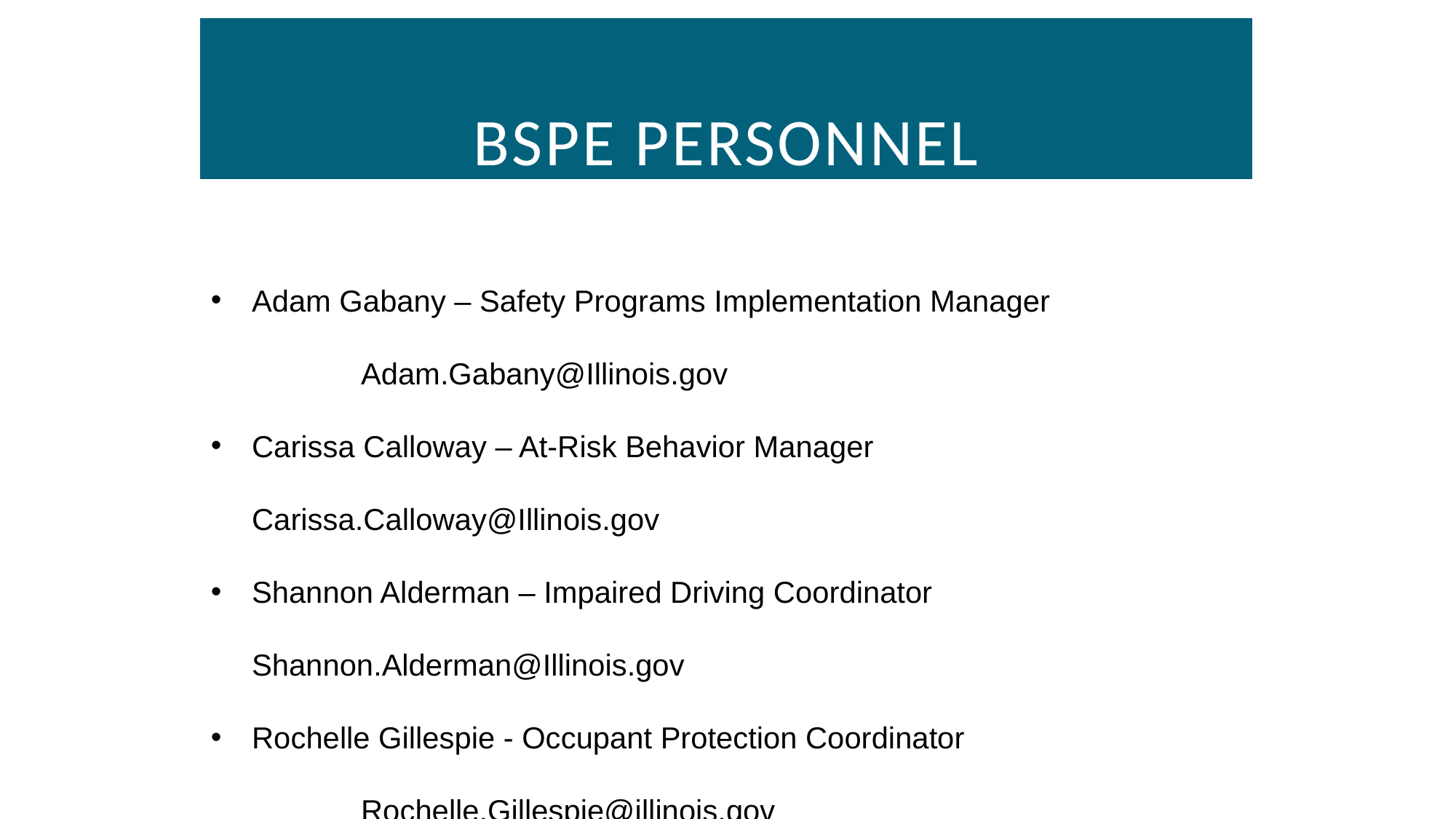

# BSPE PERSONNEL
Adam Gabany – Safety Programs Implementation Manager	Adam.Gabany@Illinois.gov
Carissa Calloway – At-Risk Behavior Manager	Carissa.Calloway@Illinois.gov
Shannon Alderman – Impaired Driving Coordinator	Shannon.Alderman@Illinois.gov
Rochelle Gillespie - Occupant Protection Coordinator
	Rochelle.Gillespie@illinois.gov